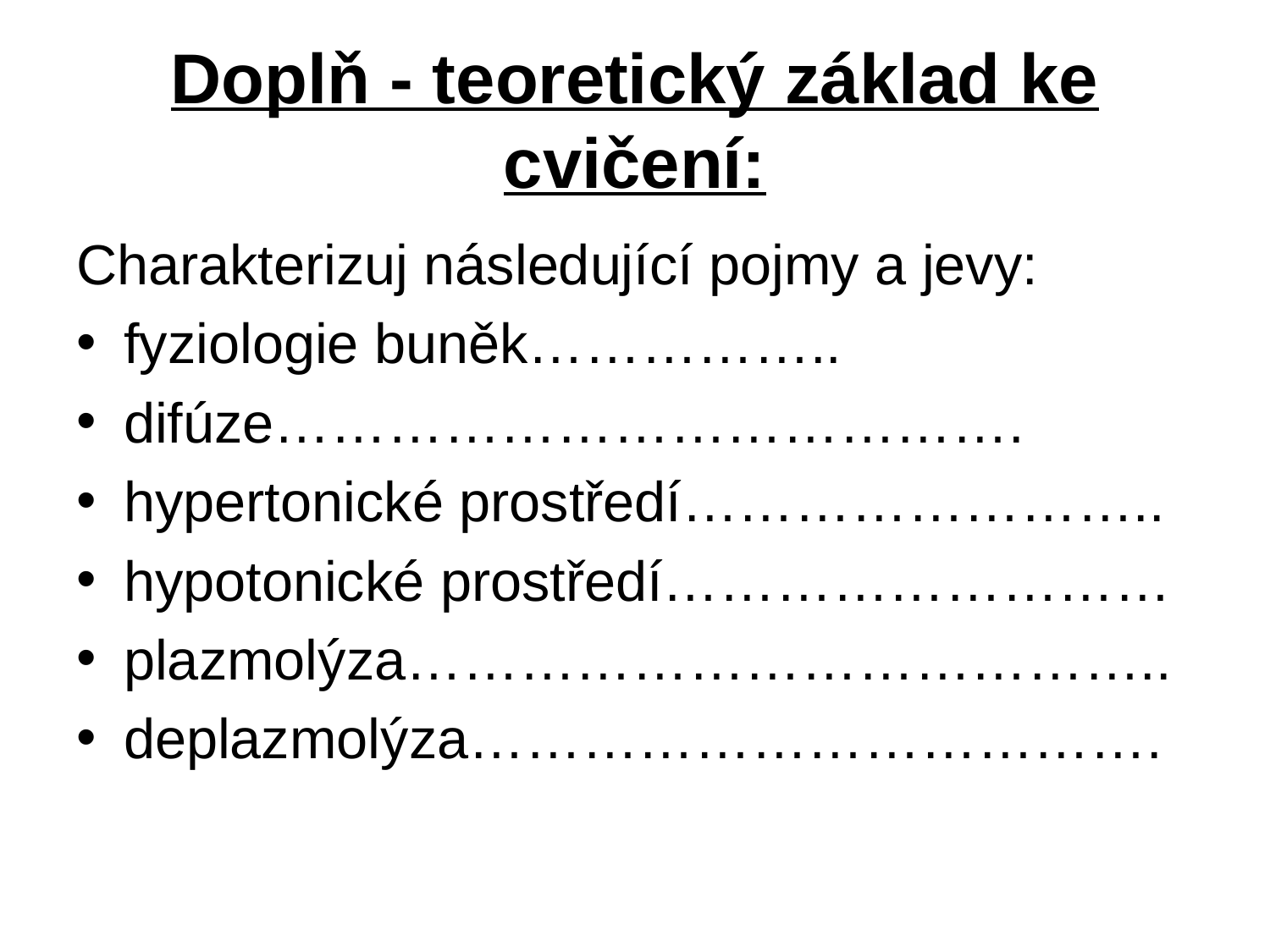

# Doplň - teoretický základ ke cvičení:
Charakterizuj následující pojmy a jevy:
fyziologie buněk……………..
difúze………………………………….
hypertonické prostředí……………………..
hypotonické prostředí………………………
plazmolýza…………………………………..
deplazmolýza……………………………….